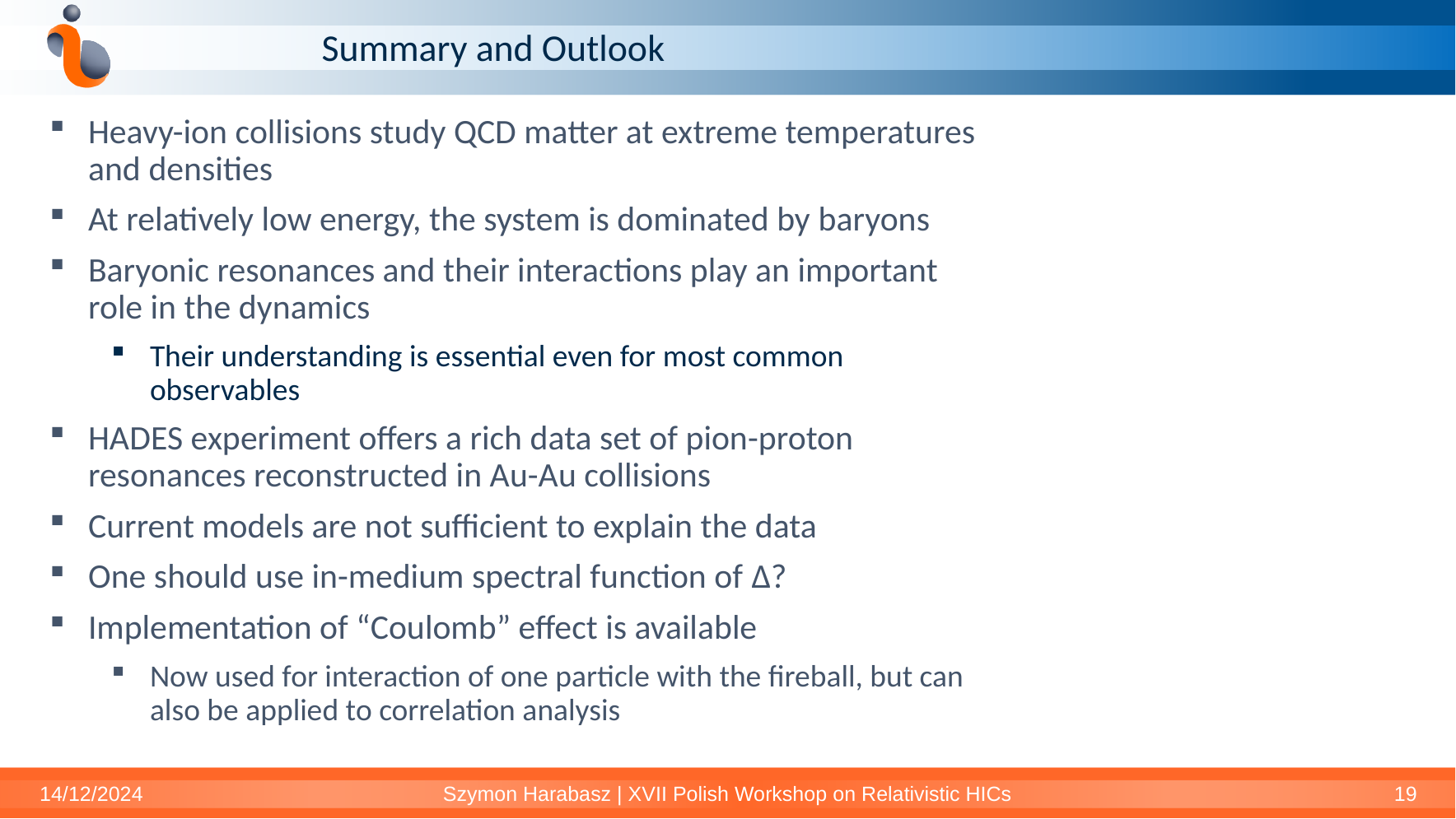

# Summary and Outlook
Heavy-ion collisions study QCD matter at extreme temperatures and densities
At relatively low energy, the system is dominated by baryons
Baryonic resonances and their interactions play an important role in the dynamics
Their understanding is essential even for most common observables
HADES experiment offers a rich data set of pion-proton resonances reconstructed in Au-Au collisions
Current models are not sufficient to explain the data
One should use in-medium spectral function of Δ?
Implementation of “Coulomb” effect is available
Now used for interaction of one particle with the fireball, but can also be applied to correlation analysis

14/12/2024
Szymon Harabasz | XVII Polish Workshop on Relativistic HICs
19